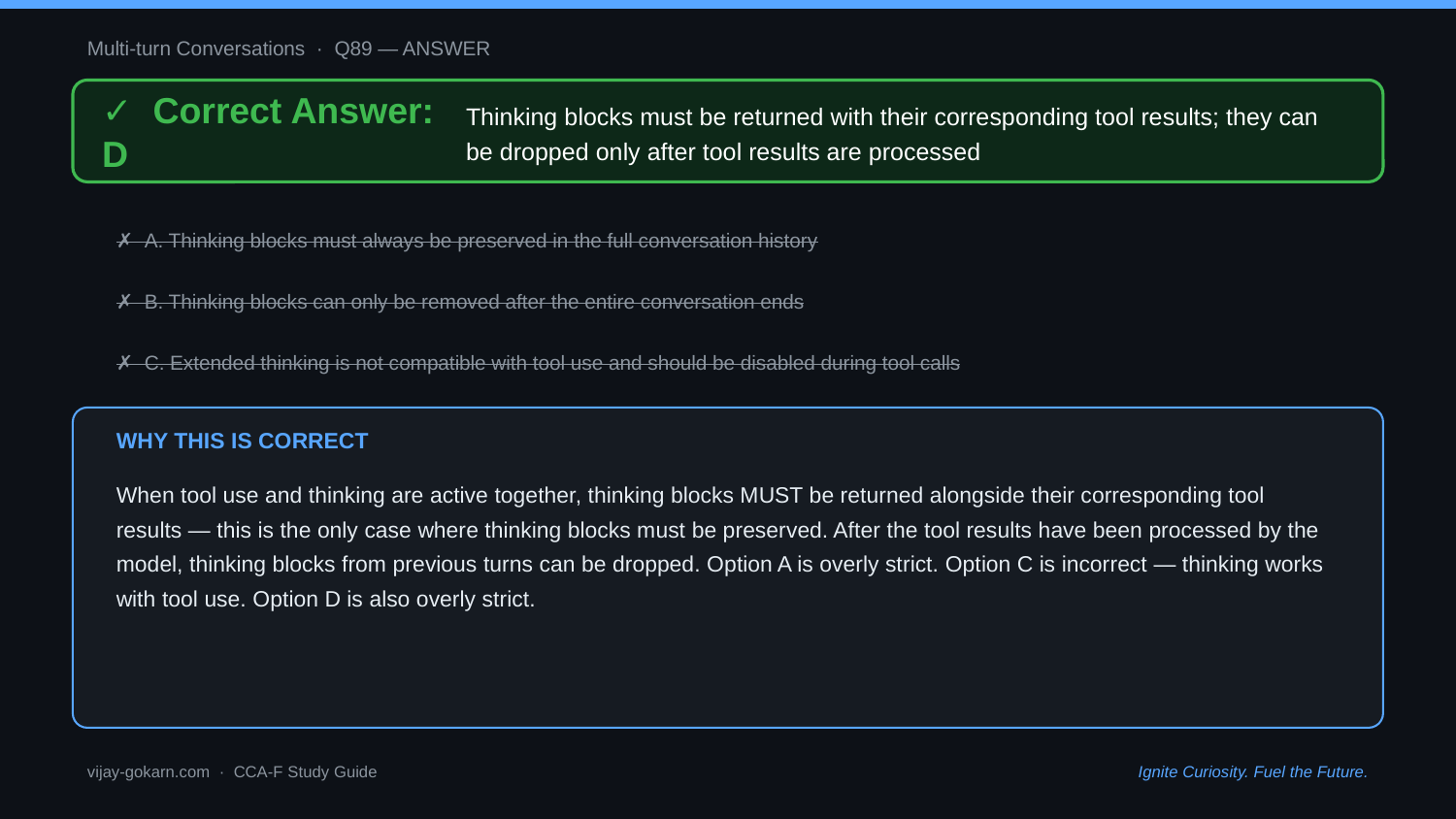

Multi-turn Conversations  ·  Q89 — ANSWER

✓  Correct Answer: D
Thinking blocks must be returned with their corresponding tool results; they can be dropped only after tool results are processed
✗  A. Thinking blocks must always be preserved in the full conversation history
✗  B. Thinking blocks can only be removed after the entire conversation ends
✗  C. Extended thinking is not compatible with tool use and should be disabled during tool calls

WHY THIS IS CORRECT
When tool use and thinking are active together, thinking blocks MUST be returned alongside their corresponding tool results — this is the only case where thinking blocks must be preserved. After the tool results have been processed by the model, thinking blocks from previous turns can be dropped. Option A is overly strict. Option C is incorrect — thinking works with tool use. Option D is also overly strict.
vijay-gokarn.com  ·  CCA-F Study Guide
Ignite Curiosity. Fuel the Future.